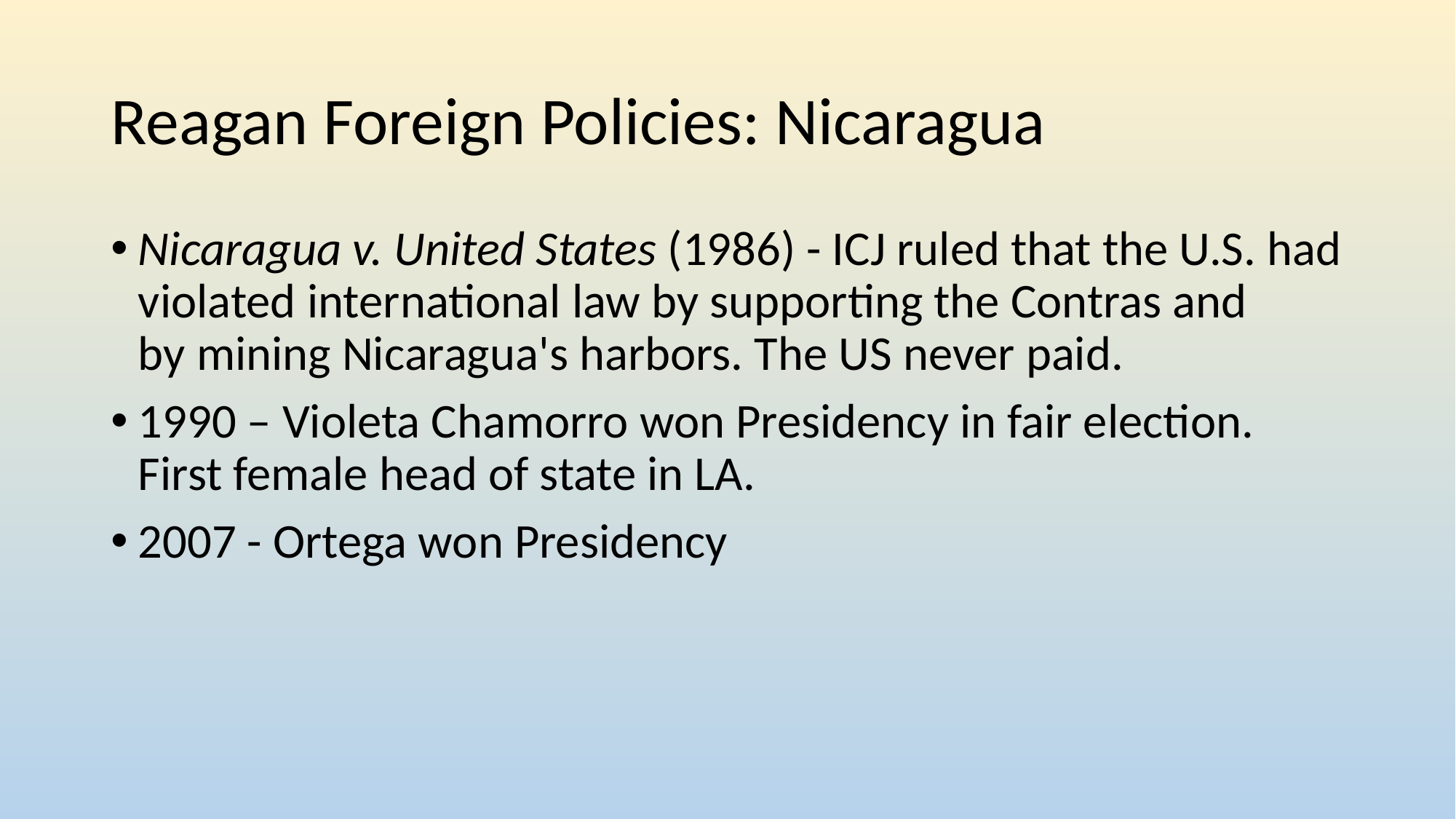

# Reagan Foreign Policies: Nicaragua
Nicaragua v. United States (1986) - ICJ ruled that the U.S. had violated international law by supporting the Contras and by mining Nicaragua's harbors. The US never paid.
1990 – Violeta Chamorro won Presidency in fair election. First female head of state in LA.
2007 - Ortega won Presidency